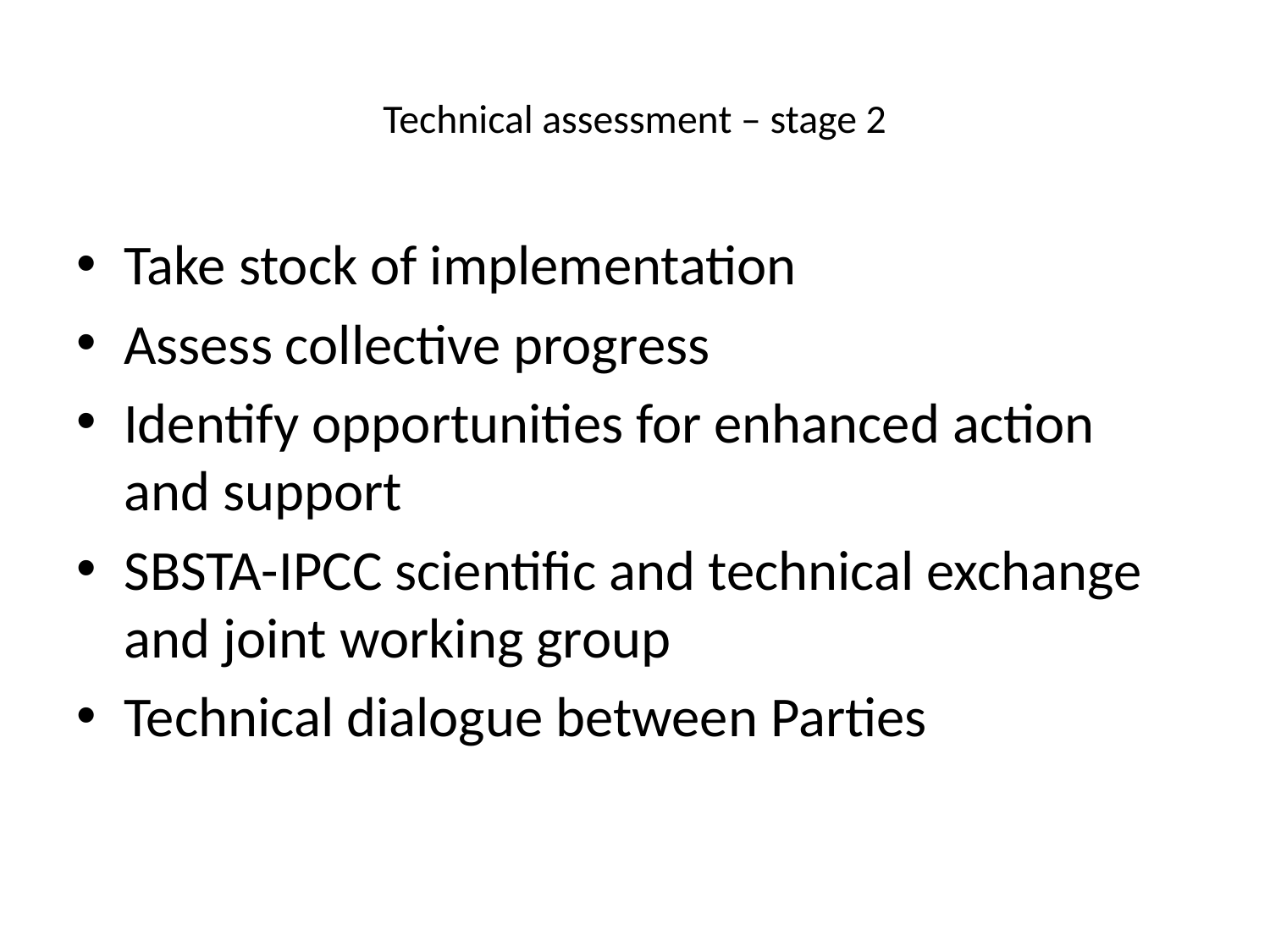

# Technical assessment – stage 2
Take stock of implementation
Assess collective progress
Identify opportunities for enhanced action and support
SBSTA-IPCC scientific and technical exchange and joint working group
Technical dialogue between Parties